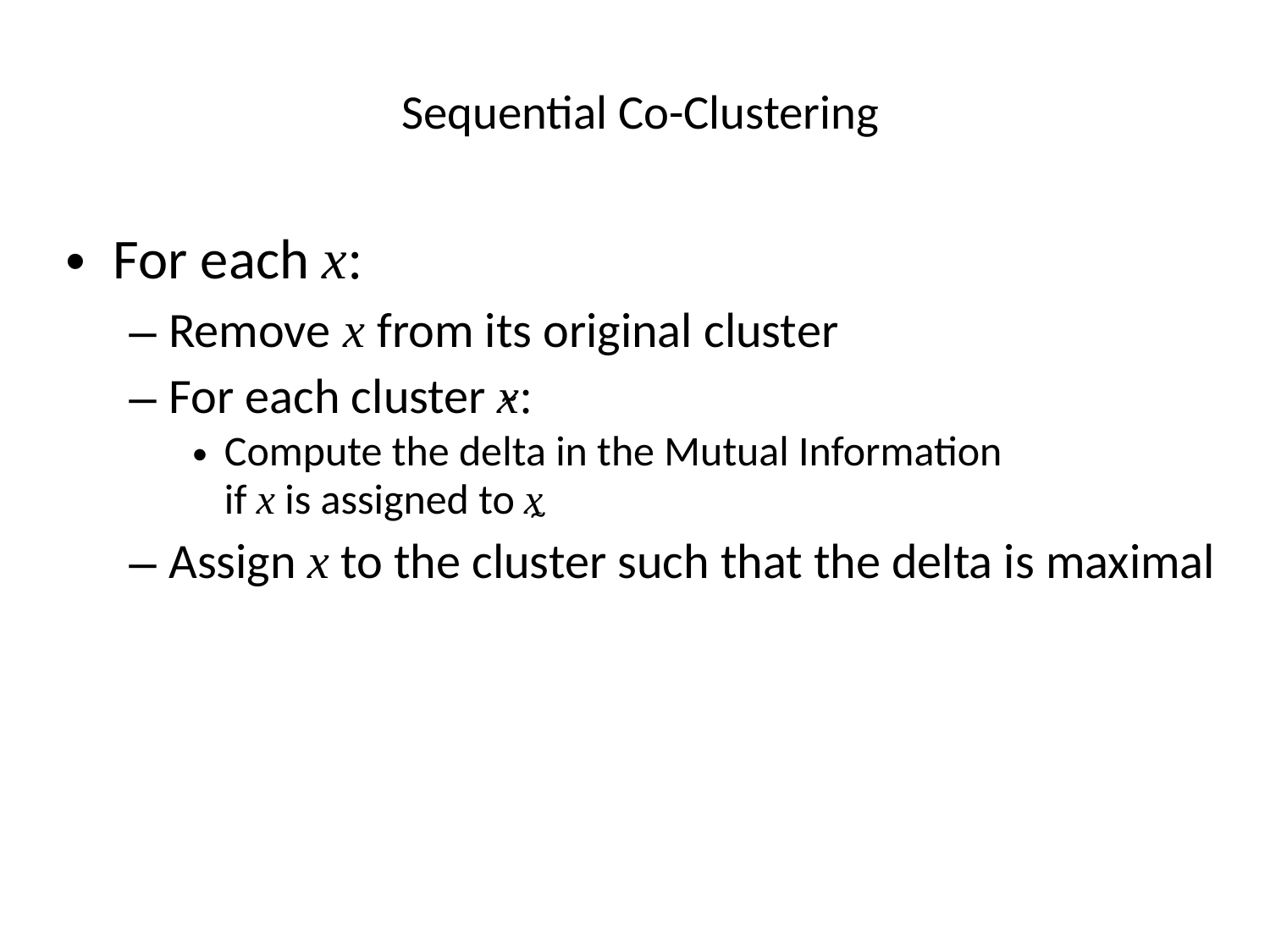

# Sequential Co-Clustering
For each x:
Remove x from its original cluster
For each cluster x:
Compute the delta in the Mutual Information                      if x is assigned to x
Assign x to the cluster such that the delta is maximal
~
~